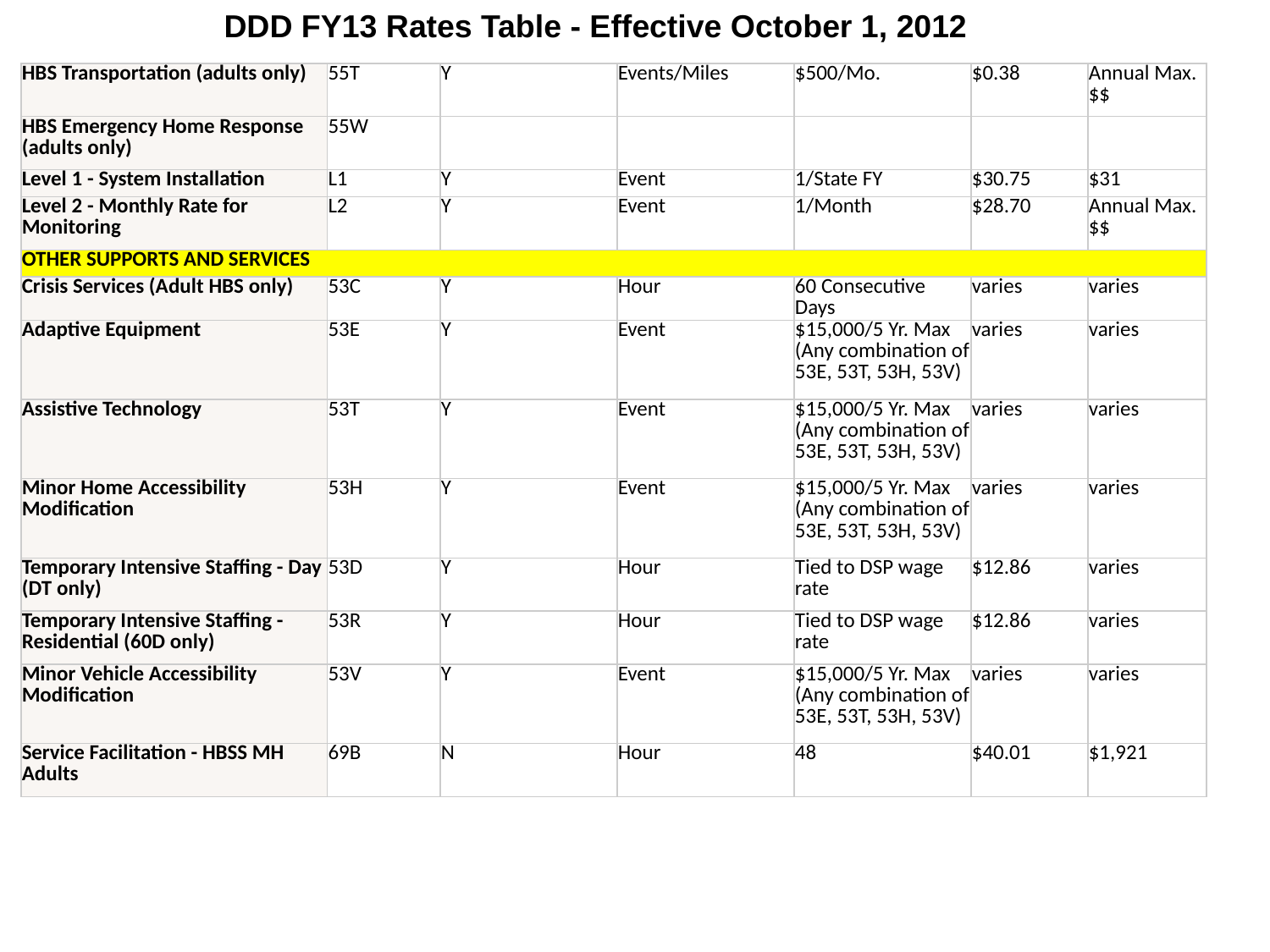

DDD FY13 Rates Table - Effective October 1, 2012
| HBS Transportation (adults only) | 55T | Y | Events/Miles | $500/Mo. | $0.38 | Annual Max. $$ |
| --- | --- | --- | --- | --- | --- | --- |
| HBS Emergency Home Response (adults only) | 55W |  |  |  |  |  |
| Level 1 - System Installation | L1 | Y | Event | 1/State FY | $30.75 | $31 |
| Level 2 - Monthly Rate for Monitoring | L2 | Y | Event | 1/Month | $28.70 | Annual Max. $$ |
| OTHER SUPPORTS AND SERVICES |  |  |  |  |  |  |
| Crisis Services (Adult HBS only) | 53C | Y | Hour | 60 Consecutive Days | varies | varies |
| Adaptive Equipment | 53E | Y | Event | $15,000/5 Yr. Max (Any combination of 53E, 53T, 53H, 53V) | varies | varies |
| Assistive Technology | 53T | Y | Event | $15,000/5 Yr. Max (Any combination of 53E, 53T, 53H, 53V) | varies | varies |
| Minor Home Accessibility Modification | 53H | Y | Event | $15,000/5 Yr. Max (Any combination of 53E, 53T, 53H, 53V) | varies | varies |
| Temporary Intensive Staffing - Day (DT only) | 53D | Y | Hour | Tied to DSP wage rate | $12.86 | varies |
| Temporary Intensive Staffing - Residential (60D only) | 53R | Y | Hour | Tied to DSP wage rate | $12.86 | varies |
| Minor Vehicle Accessibility Modification | 53V | Y | Event | $15,000/5 Yr. Max (Any combination of 53E, 53T, 53H, 53V) | varies | varies |
| Service Facilitation - HBSS MH Adults | 69B | N | Hour | 48 | $40.01 | $1,921 |